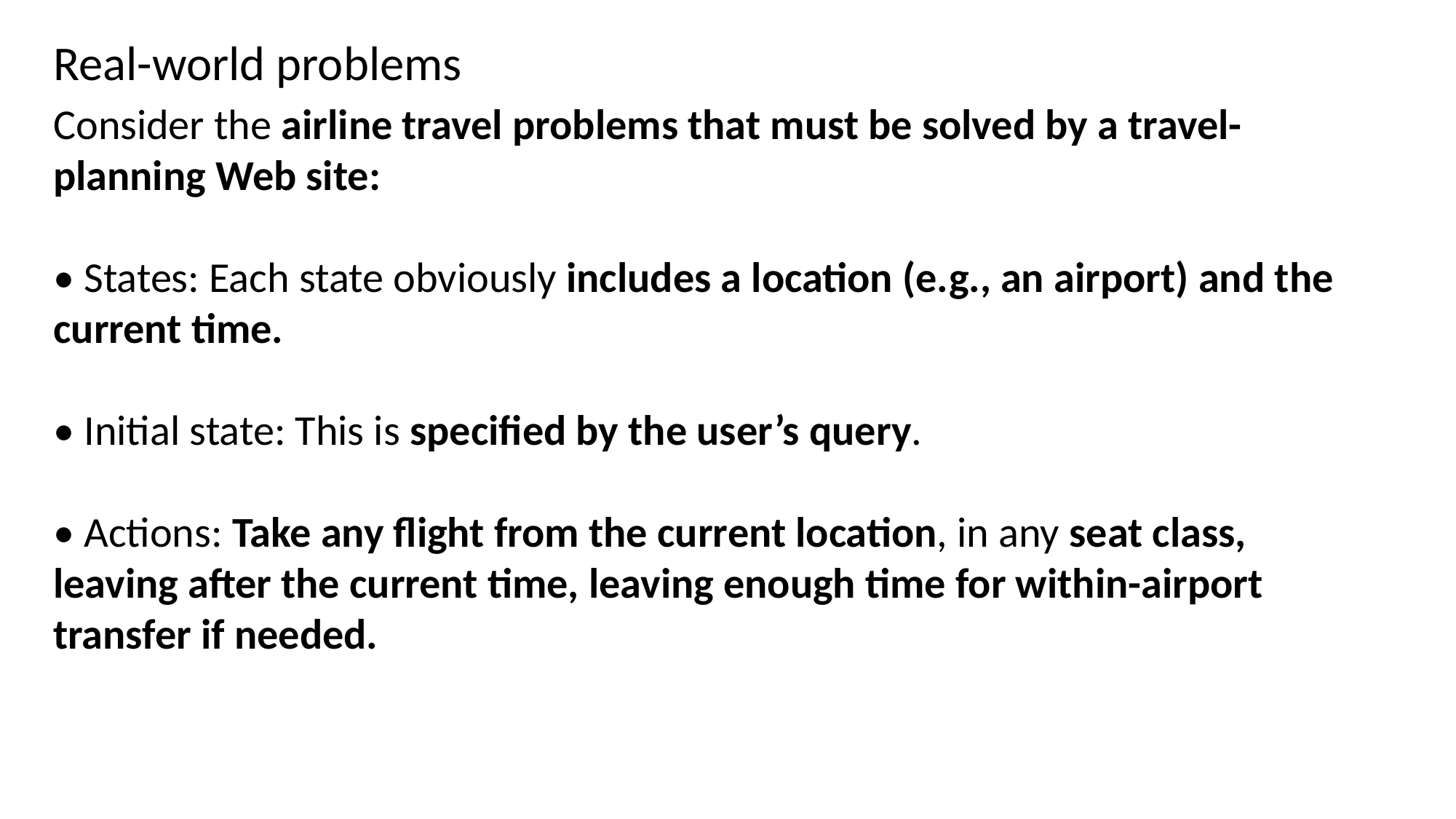

Real-world problems
Consider the airline travel problems that must be solved by a travel-planning Web site:

• States: Each state obviously includes a location (e.g., an airport) and the current time.

• Initial state: This is specified by the user’s query.

• Actions: Take any flight from the current location, in any seat class, leaving after the current time, leaving enough time for within-airport transfer if needed.